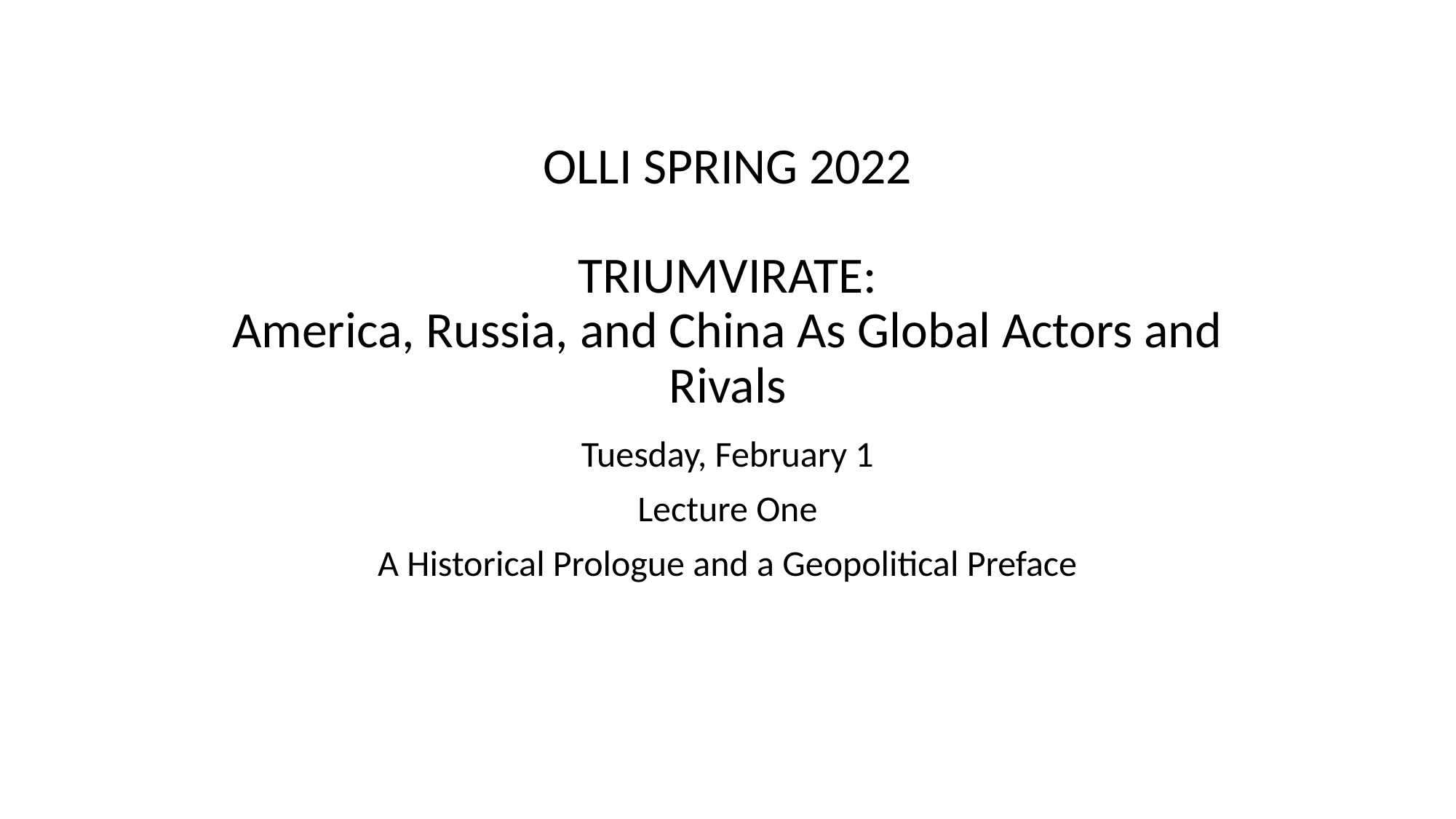

# OLLI SPRING 2022 TRIUMVIRATE: America, Russia, and China As Global Actors and Rivals
Tuesday, February 1
Lecture One
A Historical Prologue and a Geopolitical Preface